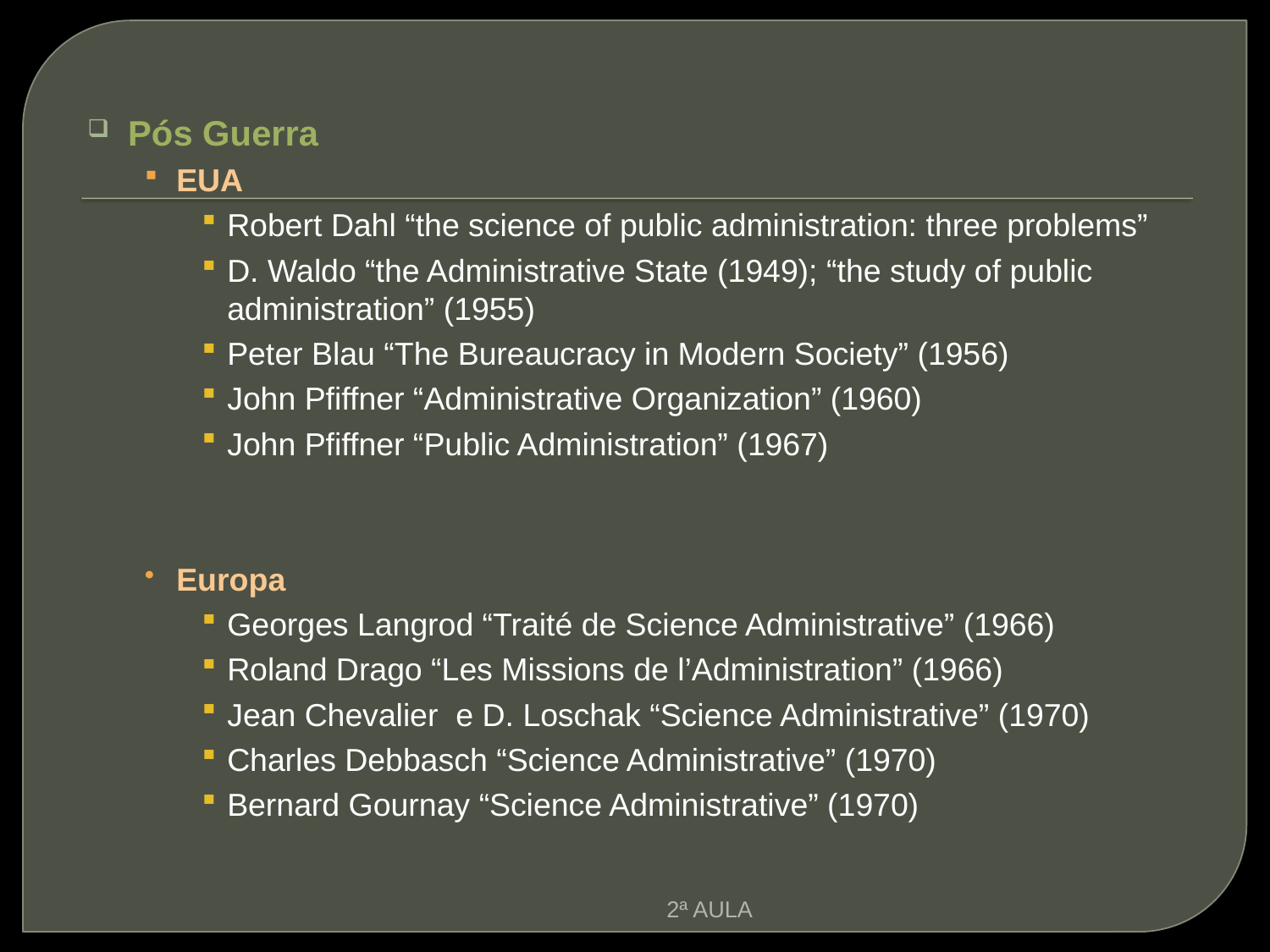

Pós Guerra
EUA
Robert Dahl “the science of public administration: three problems”
D. Waldo “the Administrative State (1949); “the study of public administration” (1955)
Peter Blau “The Bureaucracy in Modern Society” (1956)
John Pfiffner “Administrative Organization” (1960)
John Pfiffner “Public Administration” (1967)

Europa
Georges Langrod “Traité de Science Administrative” (1966)
Roland Drago “Les Missions de l’Administration” (1966)
Jean Chevalier  e D. Loschak “Science Administrative” (1970)
Charles Debbasch “Science Administrative” (1970)
Bernard Gournay “Science Administrative” (1970)

2ª AULA